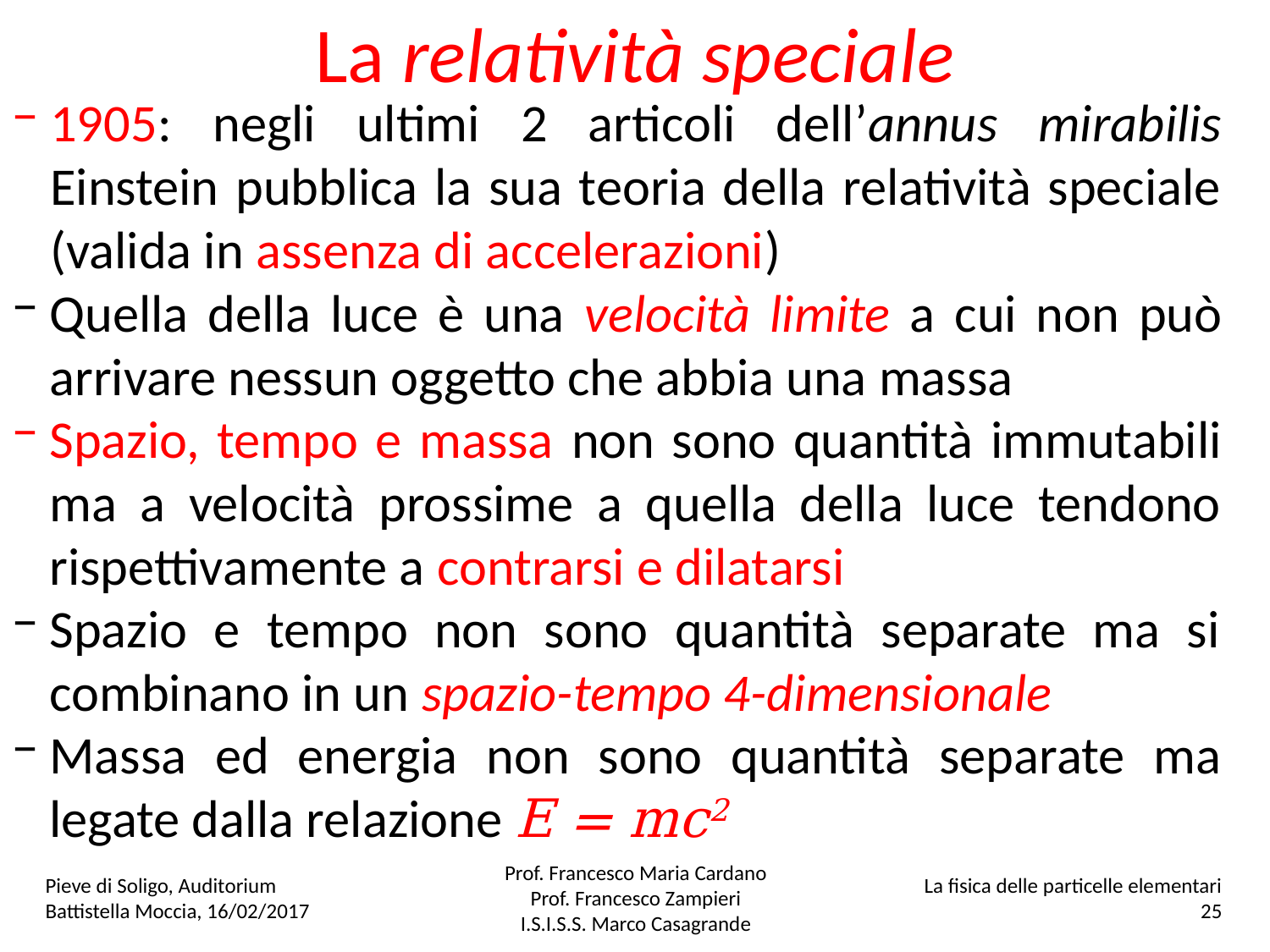

# La relatività speciale
1905: negli ultimi 2 articoli dell’annus mirabilis Einstein pubblica la sua teoria della relatività speciale (valida in assenza di accelerazioni)
Quella della luce è una velocità limite a cui non può arrivare nessun oggetto che abbia una massa
Spazio, tempo e massa non sono quantità immutabili ma a velocità prossime a quella della luce tendono rispettivamente a contrarsi e dilatarsi
Spazio e tempo non sono quantità separate ma si combinano in un spazio-tempo 4-dimensionale
Massa ed energia non sono quantità separate ma legate dalla relazione E = mc2
Pieve di Soligo, Auditorium Battistella Moccia, 16/02/2017
Prof. Francesco Maria Cardano
Prof. Francesco Zampieri
I.S.I.S.S. Marco Casagrande
La fisica delle particelle elementari
25